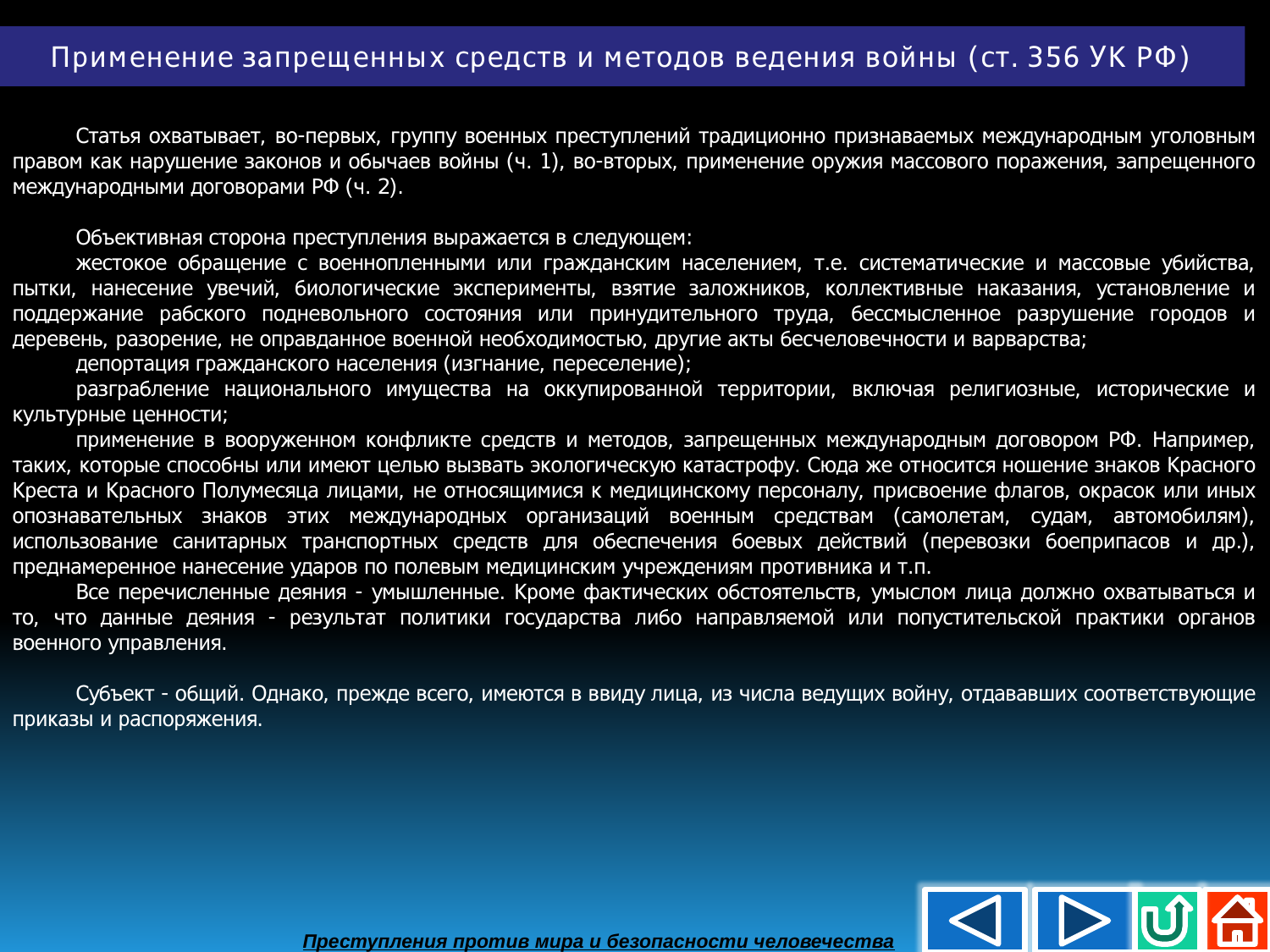

Применение запрещенных средств и методов ведения войны (ст. 356 УК РФ)
Статья охватывает, во-первых, группу военных преступлений традиционно признаваемых международным уголовным правом как нарушение законов и обычаев войны (ч. 1), во-вторых, применение оружия массового поражения, запрещенного международными договорами РФ (ч. 2).

Объективная сторона преступления выражается в следующем:
жестокое обращение с военнопленными или гражданским населением, т.е. систематические и массовые убийства, пытки, нанесение увечий, биологические эксперименты, взятие заложников, коллективные наказания, установление и поддержание рабского подневольного состояния или принудительного труда, бессмысленное разрушение городов и деревень, разорение, не оправданное военной необходимостью, другие акты бесчеловечности и варварства;
депортация гражданского населения (изгнание, переселение);
разграбление национального имущества на оккупированной территории, включая религиозные, исторические и культурные ценности;
применение в вооруженном конфликте средств и методов, запрещенных международным договором РФ. Например, таких, которые способны или имеют целью вызвать экологическую катастрофу. Сюда же относится ношение знаков Красного Креста и Красного Полумесяца лицами, не относящимися к медицинскому персоналу, присвоение флагов, окрасок или иных опознавательных знаков этих международных организаций военным средствам (самолетам, судам, автомобилям), использование санитарных транспортных средств для обеспечения боевых действий (перевозки боеприпасов и др.), преднамеренное нанесение ударов по полевым медицинским учреждениям противника и т.п.
Все перечисленные деяния - умышленные. Кроме фактических обстоятельств, умыслом лица должно охватываться и то, что данные деяния - результат политики государства либо направляемой или попустительской практики органов военного управления.

Субъект - общий. Однако, прежде всего, имеются в ввиду лица, из числа ведущих войну, отдававших соответствующие приказы и распоряжения.

Преступления против мира и безопасности человечества